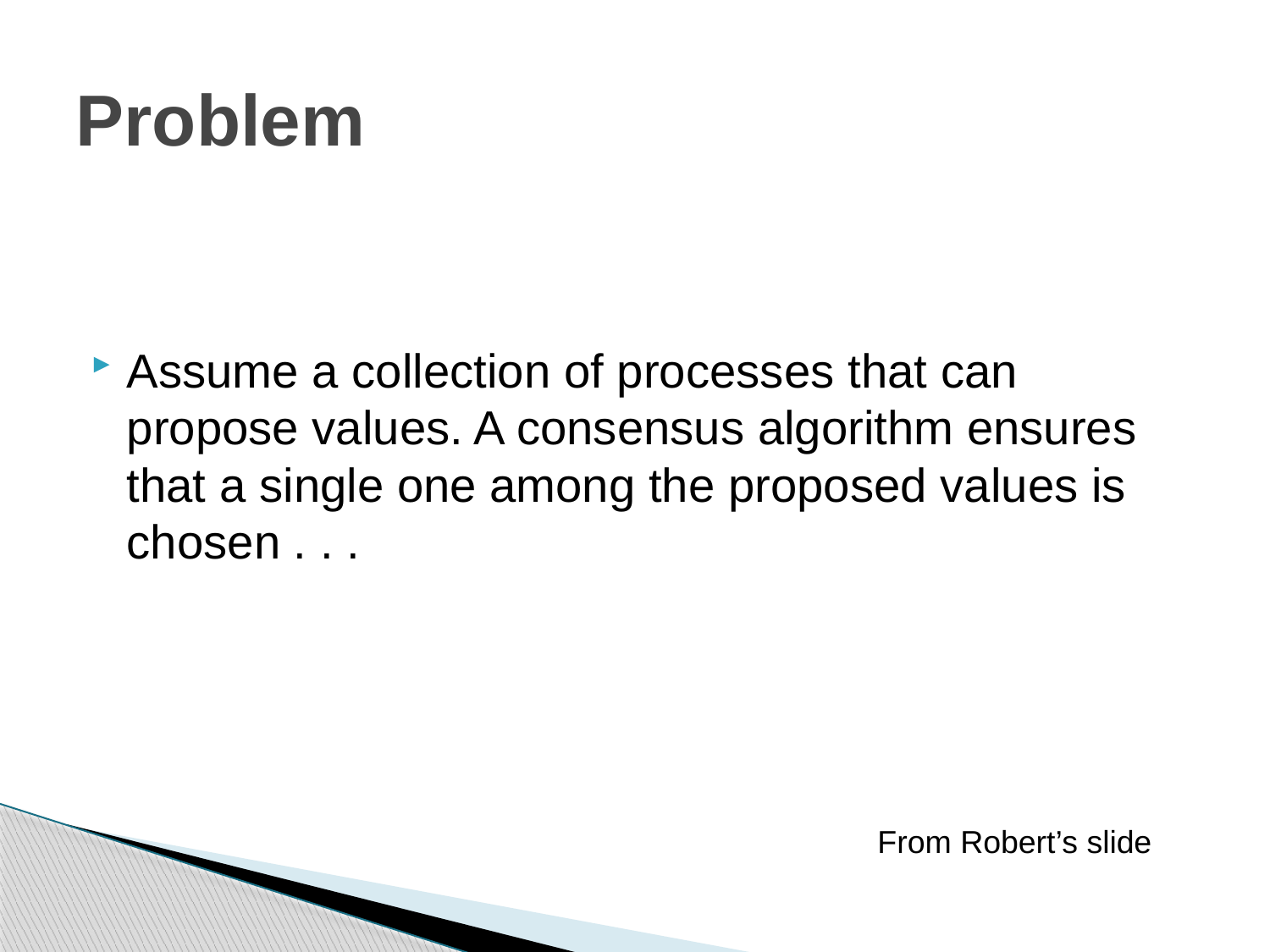

# Problem

Assume a collection of processes that can propose values. A consensus algorithm ensures that a single one among the proposed values is chosen . . .
From Robert’s slide